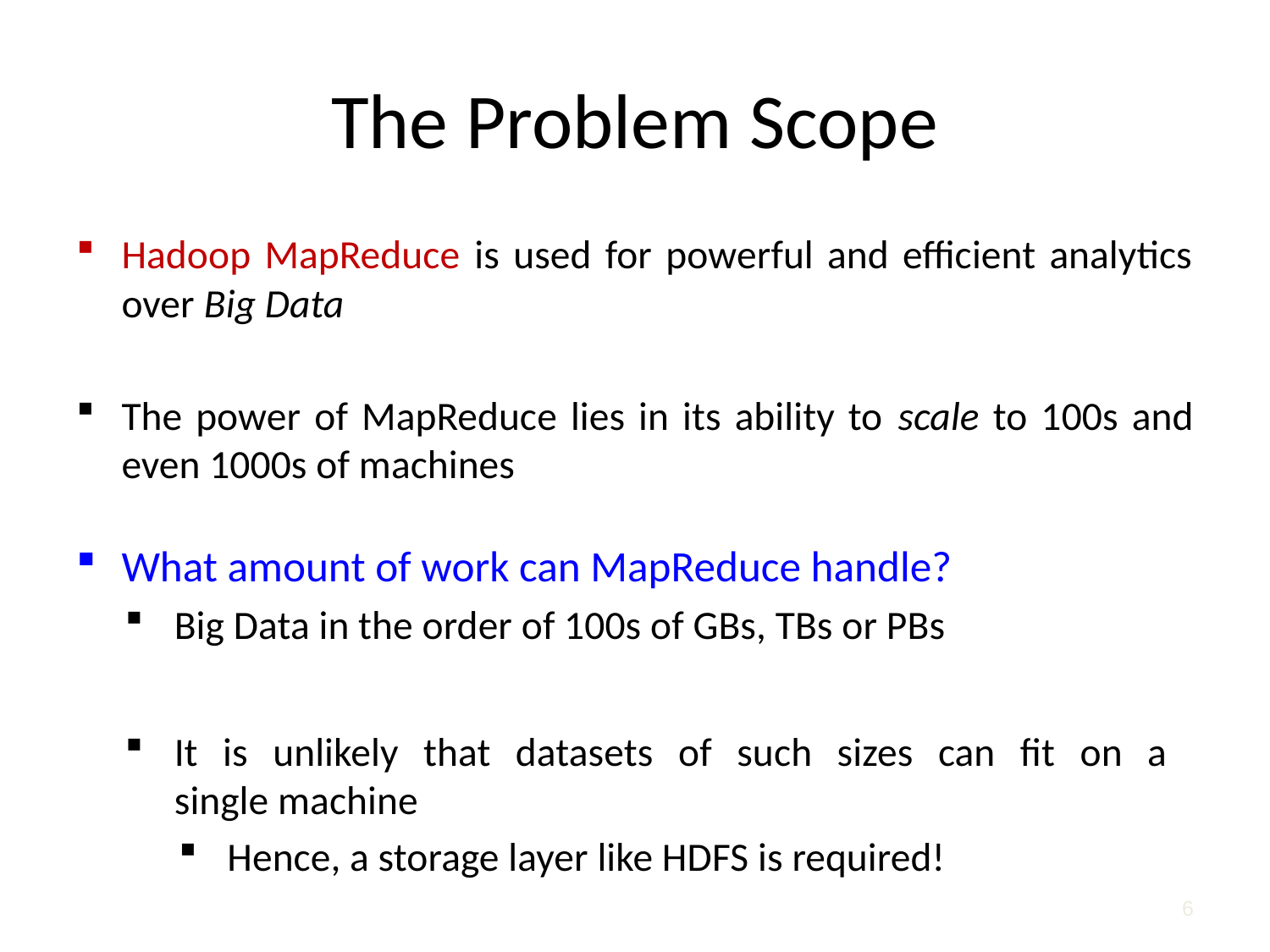

# The Problem Scope
Hadoop MapReduce is used for powerful and efficient analytics over Big Data

The power of MapReduce lies in its ability to scale to 100s and even 1000s of machines

What amount of work can MapReduce handle?
Big Data in the order of 100s of GBs, TBs or PBs

It is unlikely that datasets of such sizes can fit on a
single machine
Hence, a storage layer like HDFS is required!

6